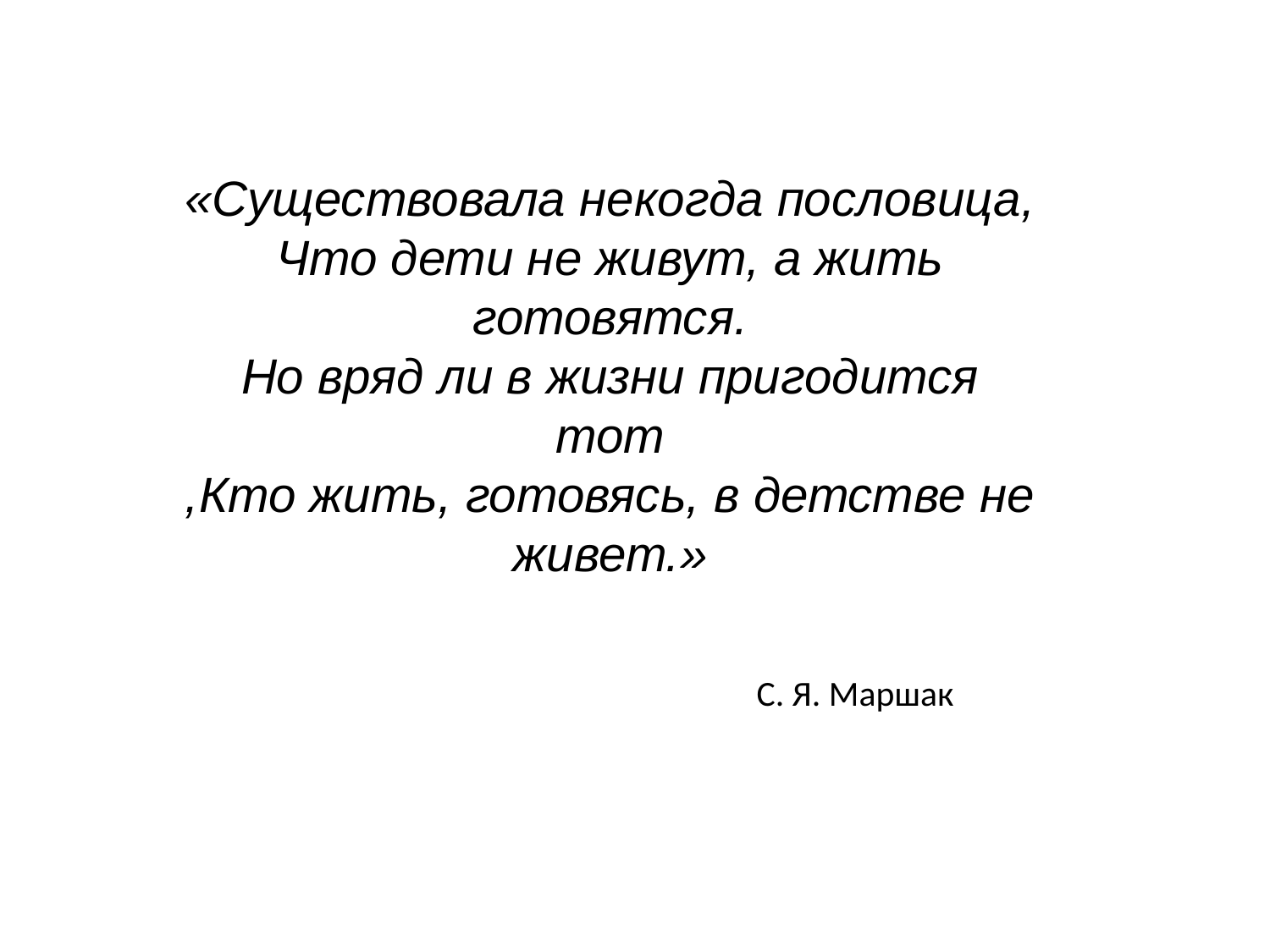

«Существовала некогда пословица,
Что дети не живут, а жить готовятся.
Но вряд ли в жизни пригодится тот
,Кто жить, готовясь, в детстве не живет.»
С. Я. Маршак